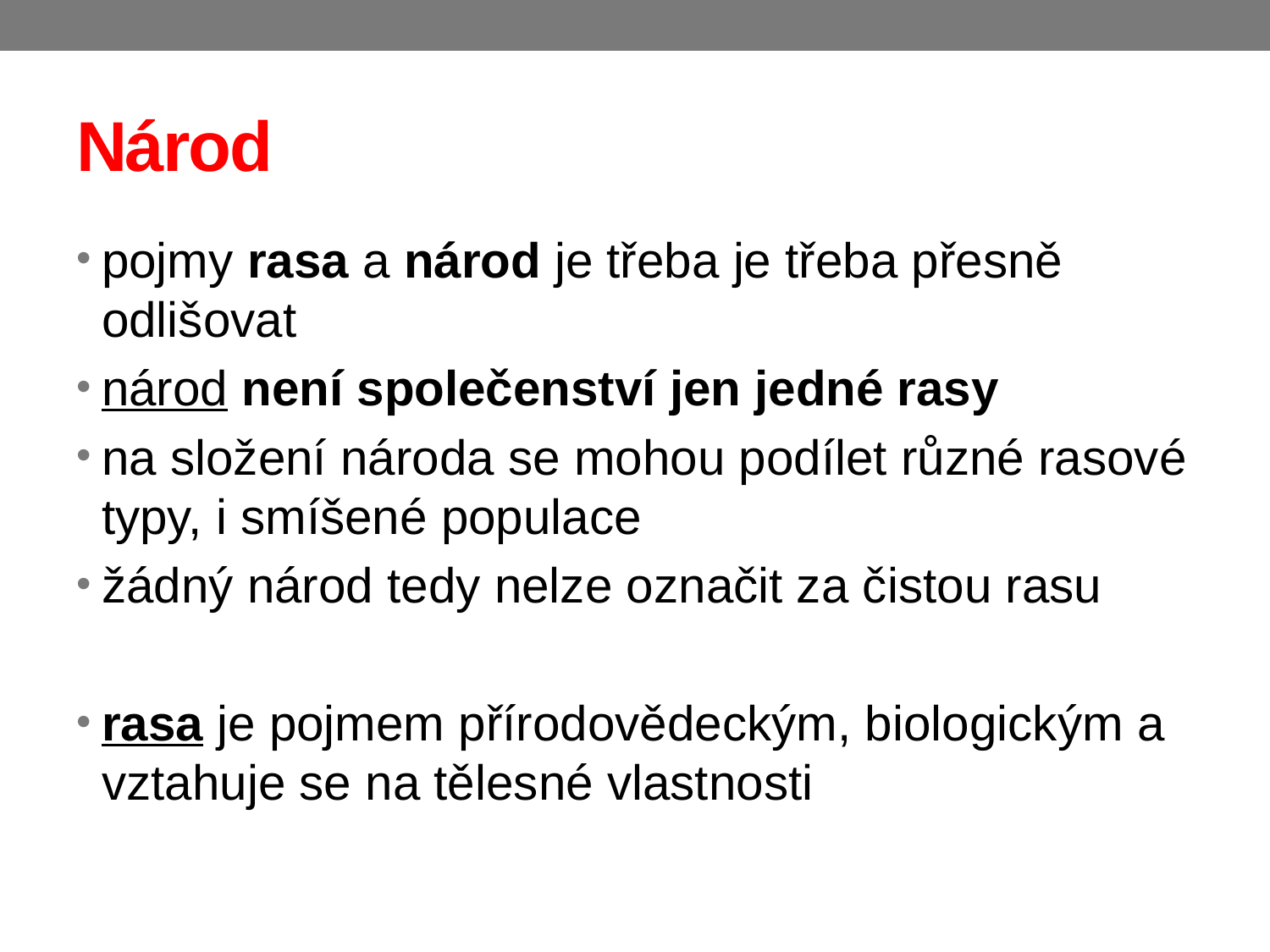

# Národ
pojmy rasa a národ je třeba je třeba přesně odlišovat
národ není společenství jen jedné rasy
na složení národa se mohou podílet různé rasové typy, i smíšené populace
žádný národ tedy nelze označit za čistou rasu

rasa je pojmem přírodovědeckým, biologickým a vztahuje se na tělesné vlastnosti